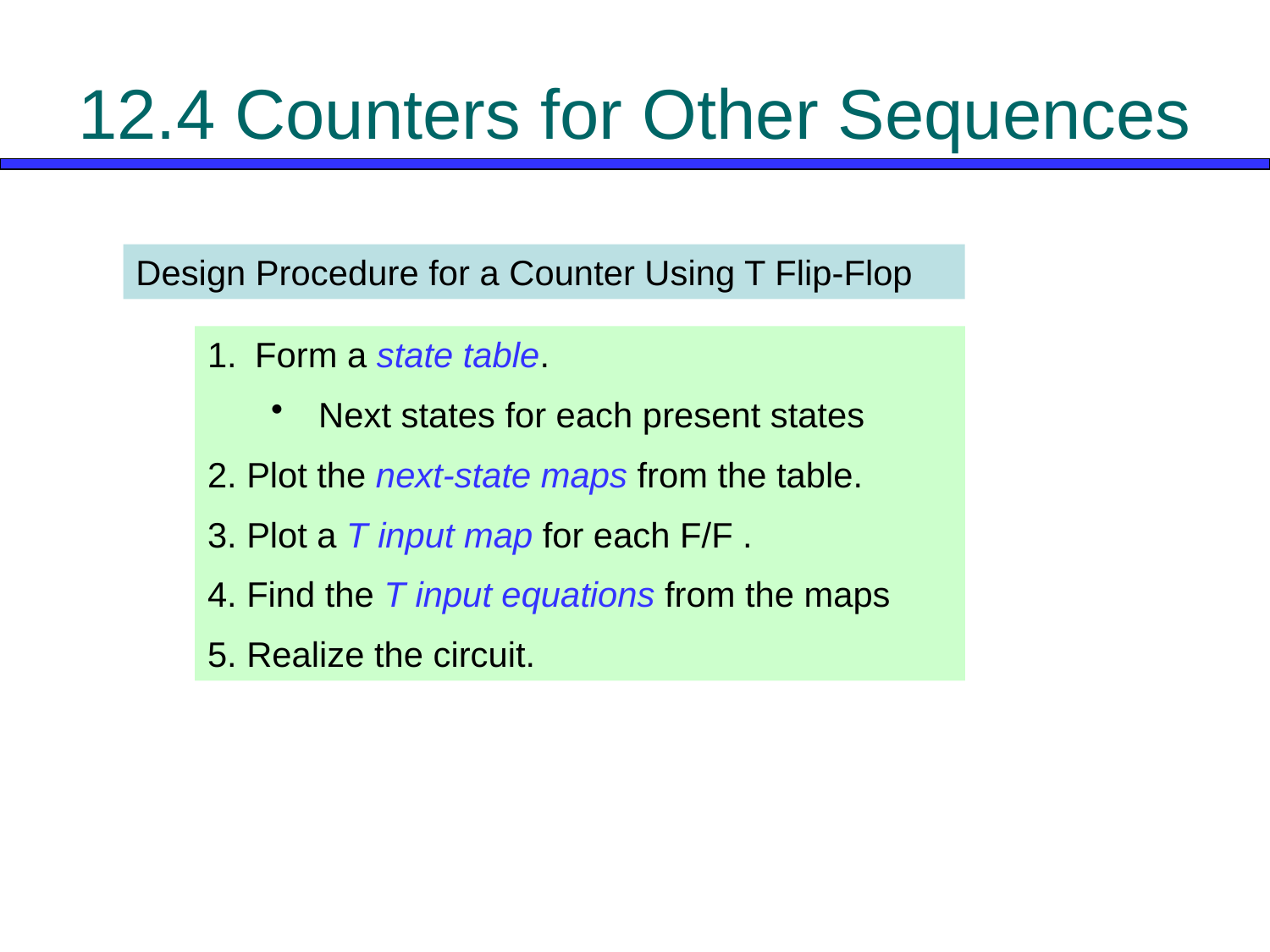

# 12.4 Counters for Other Sequences
Design Procedure for a Counter Using T Flip-Flop
Form a state table.
Next states for each present states
2. Plot the next-state maps from the table.
3. Plot a T input map for each F/F .
4. Find the T input equations from the maps
5. Realize the circuit.